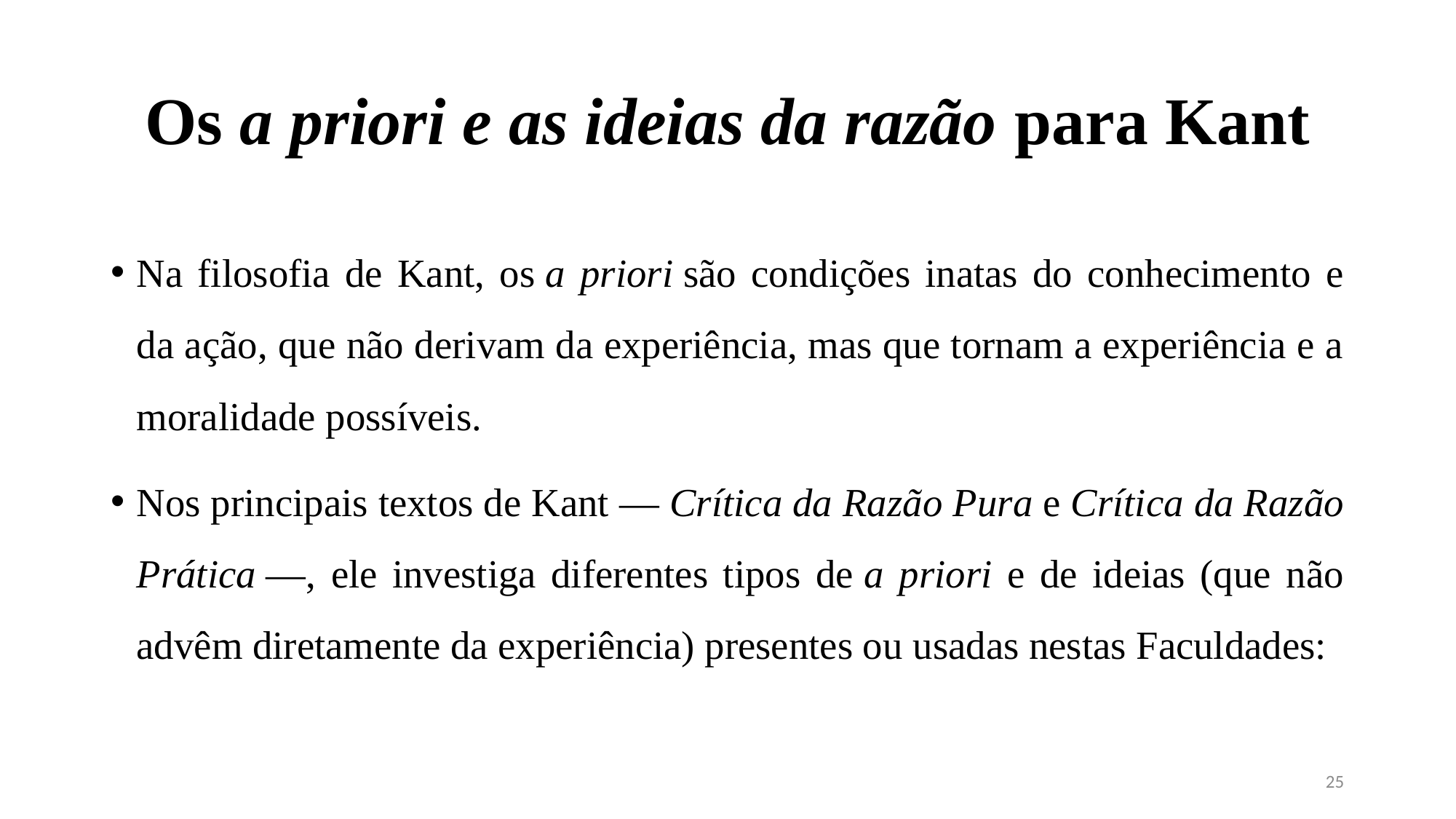

# Os a priori e as ideias da razão para Kant
Na filosofia de Kant, os a priori são condições inatas do conhecimento e da ação, que não derivam da experiência, mas que tornam a experiência e a moralidade possíveis.
Nos principais textos de Kant — Crítica da Razão Pura e Crítica da Razão Prática —, ele investiga diferentes tipos de a priori e de ideias (que não advêm diretamente da experiência) presentes ou usadas nestas Faculdades:
25